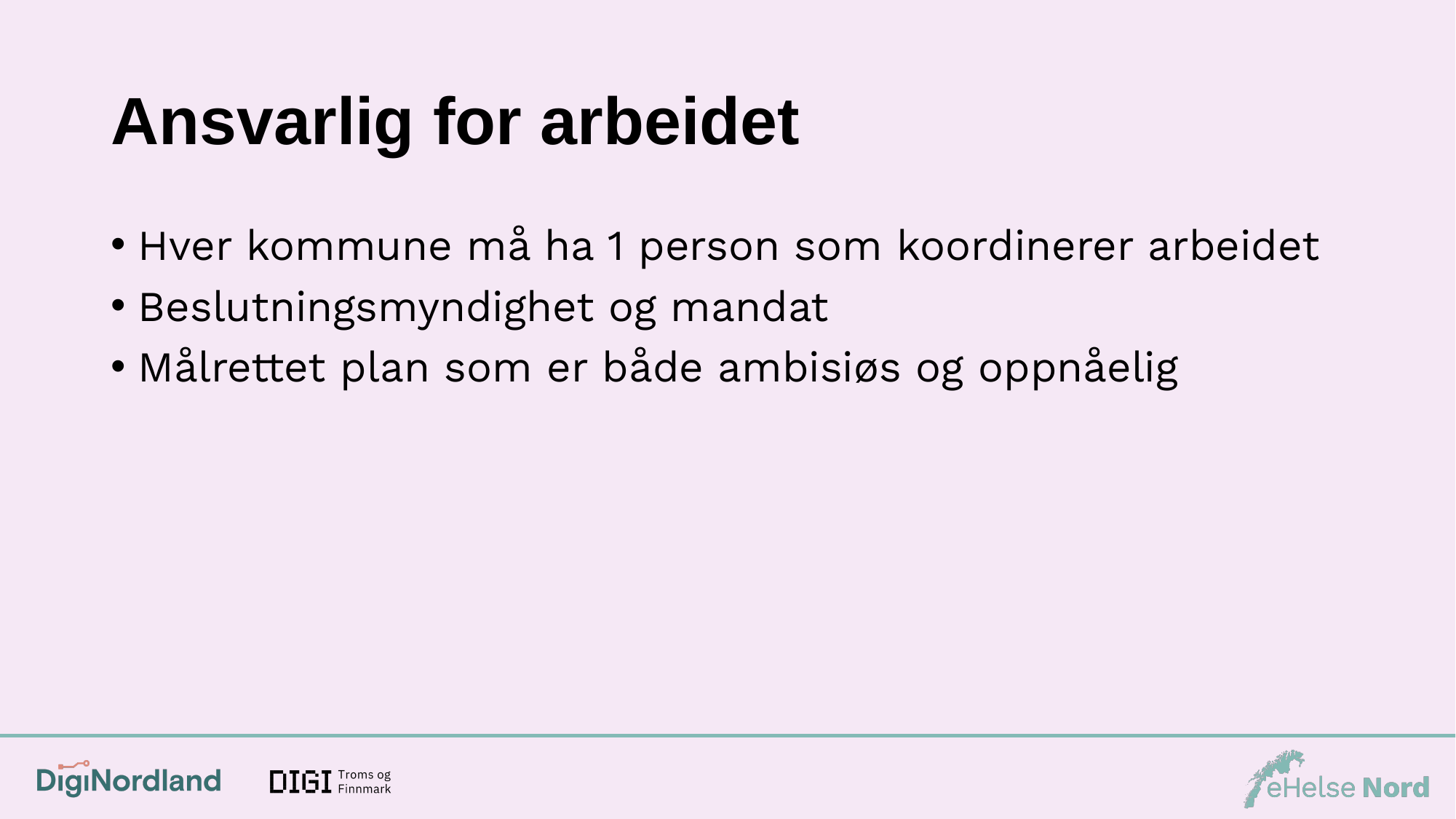

# Ansvarlig for arbeidet
Hver kommune må ha 1 person som koordinerer arbeidet
Beslutningsmyndighet og mandat
Målrettet plan som er både ambisiøs og oppnåelig